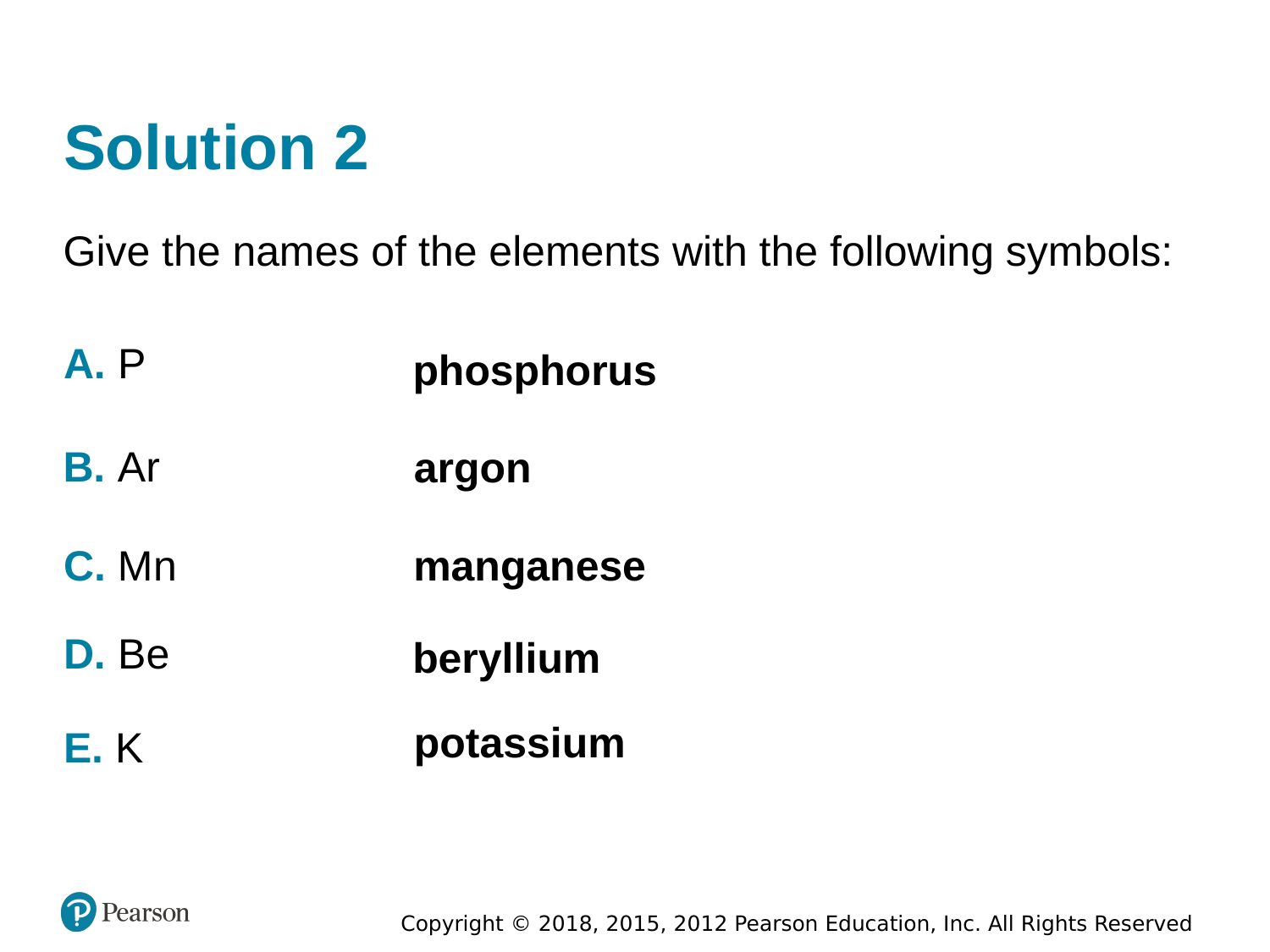

# Solution 2
Give the names of the elements with the following symbols:
A. P
phosphorus
B. A r
argon
manganese
C. M n
D. B e
beryllium
potassium
E. K